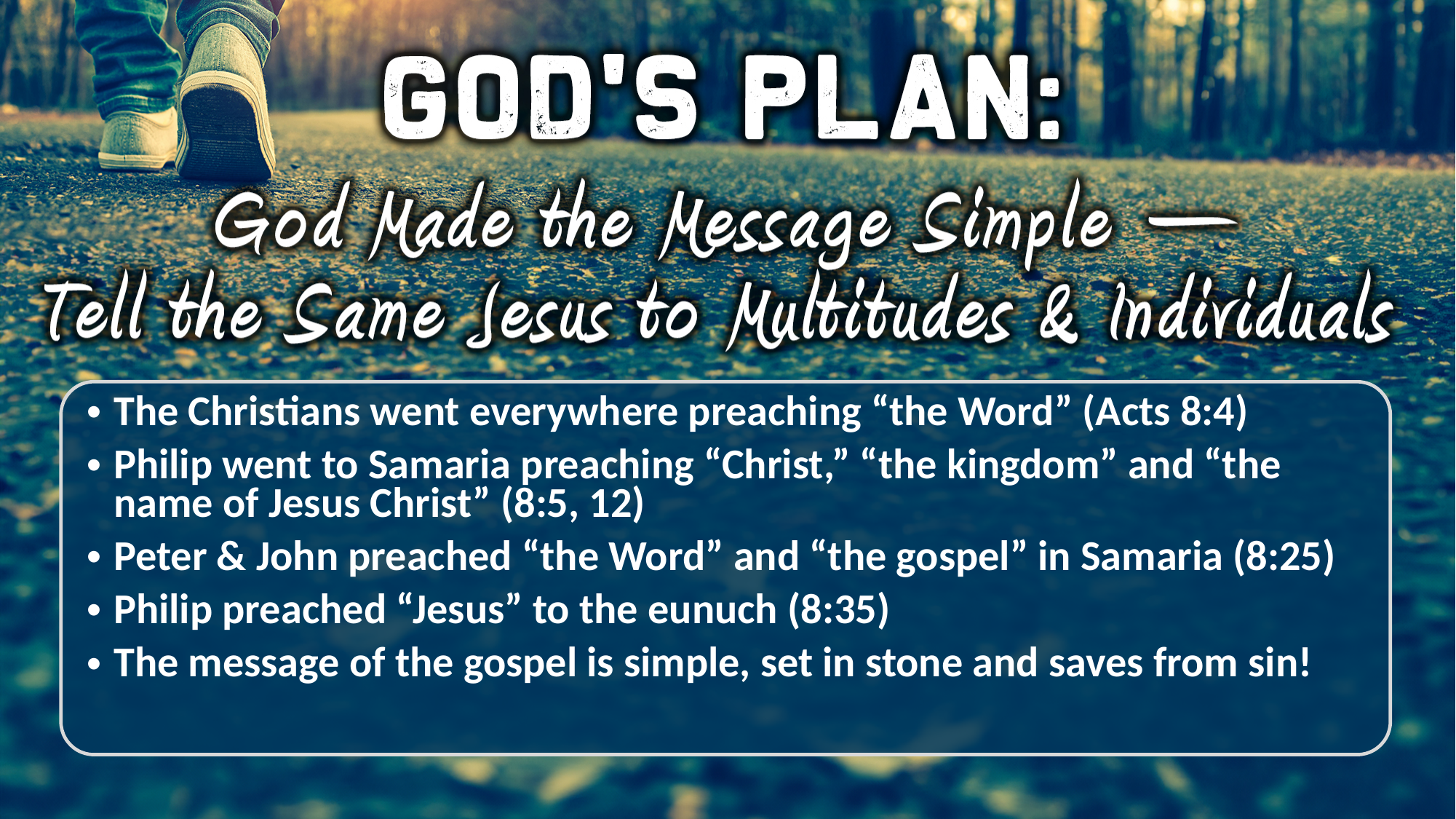

The Christians went everywhere preaching “the Word” (Acts 8:4)
Philip went to Samaria preaching “Christ,” “the kingdom” and “the name of Jesus Christ” (8:5, 12)
Peter & John preached “the Word” and “the gospel” in Samaria (8:25)
Philip preached “Jesus” to the eunuch (8:35)
The message of the gospel is simple, set in stone and saves from sin!